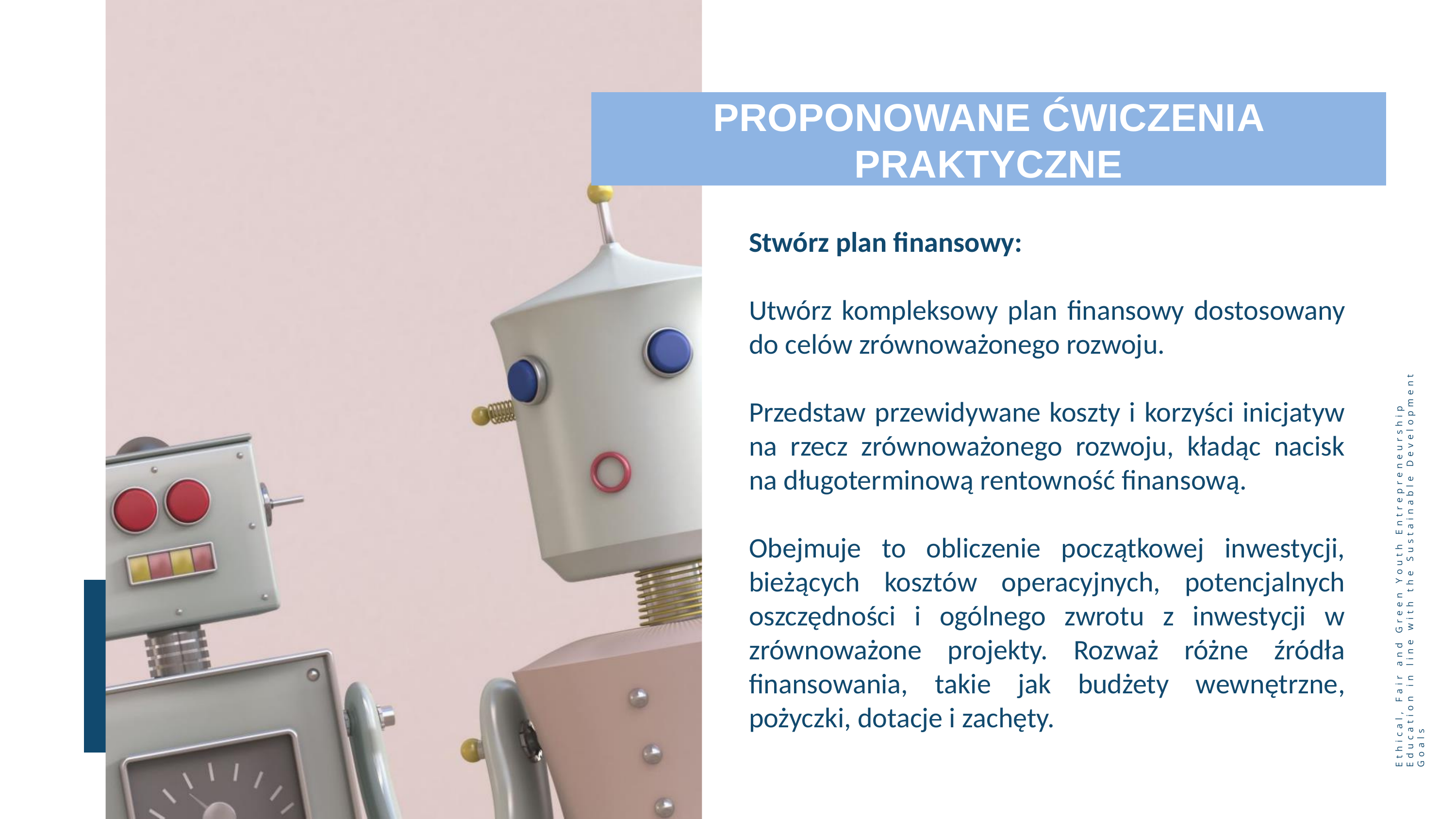

PROPONOWANE ĆWICZENIA PRAKTYCZNE
Stwórz plan finansowy:

Utwórz kompleksowy plan finansowy dostosowany do celów zrównoważonego rozwoju.

Przedstaw przewidywane koszty i korzyści inicjatyw na rzecz zrównoważonego rozwoju, kładąc nacisk na długoterminową rentowność finansową.

Obejmuje to obliczenie początkowej inwestycji, bieżących kosztów operacyjnych, potencjalnych oszczędności i ogólnego zwrotu z inwestycji w zrównoważone projekty. Rozważ różne źródła finansowania, takie jak budżety wewnętrzne, pożyczki, dotacje i zachęty.
Ethical, Fair and Green Youth Entrepreneurship Education in line with the Sustainable Development Goals

27